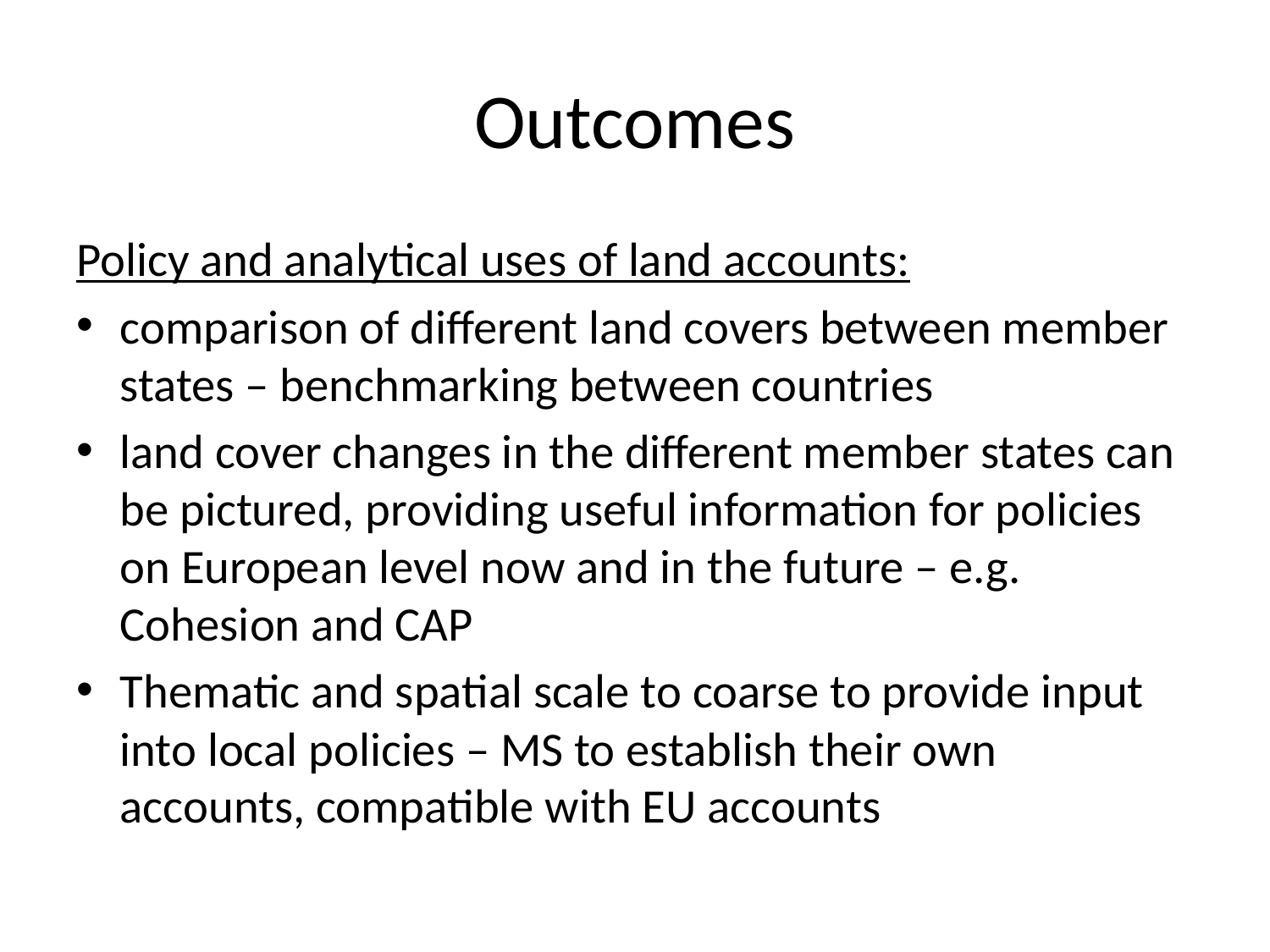

# Outcomes
Policy and analytical uses of land accounts:
comparison of different land covers between member states – benchmarking between countries
land cover changes in the different member states can be pictured, providing useful information for policies on European level now and in the future – e.g. Cohesion and CAP
Thematic and spatial scale to coarse to provide input into local policies – MS to establish their own accounts, compatible with EU accounts